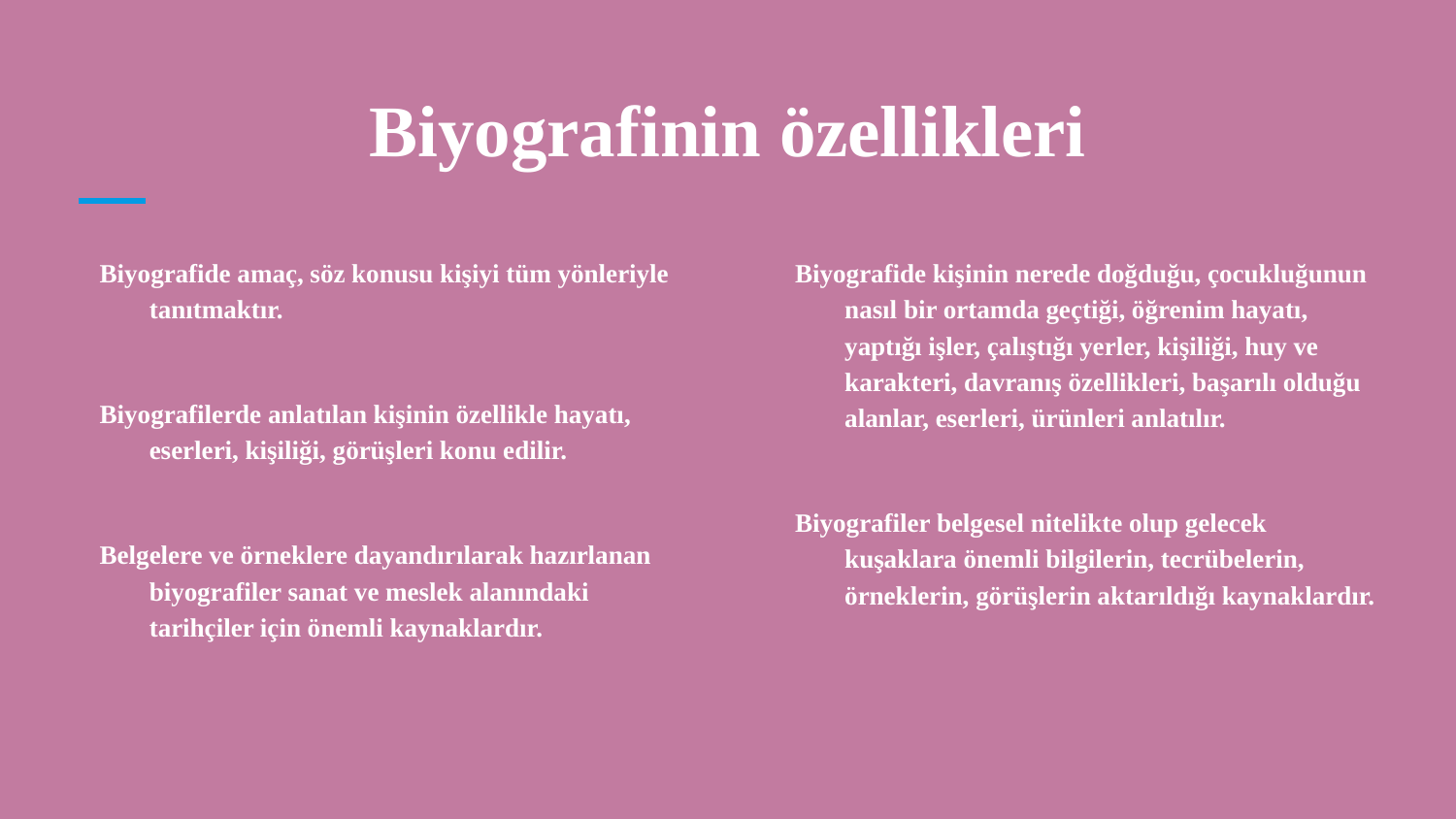

# Biyografinin özellikleri
Biyografide amaç, söz konusu kişiyi tüm yönleriyle tanıtmaktır.

Biyografilerde anlatılan kişinin özellikle hayatı, eserleri, kişiliği, görüşleri konu edilir.

Belgelere ve örneklere dayandırılarak hazırlanan biyografiler sanat ve meslek alanındaki tarihçiler için önemli kaynaklardır.

Biyografide kişinin nerede doğduğu, çocukluğunun nasıl bir ortamda geçtiği, öğrenim hayatı, yaptığı işler, çalıştığı yerler, kişiliği, huy ve karakteri, davranış özellikleri, başarılı olduğu alanlar, eserleri, ürünleri anlatılır.

Biyografiler belgesel nitelikte olup gelecek kuşaklara önemli bilgilerin, tecrübelerin, örneklerin, görüşlerin aktarıldığı kaynaklardır.